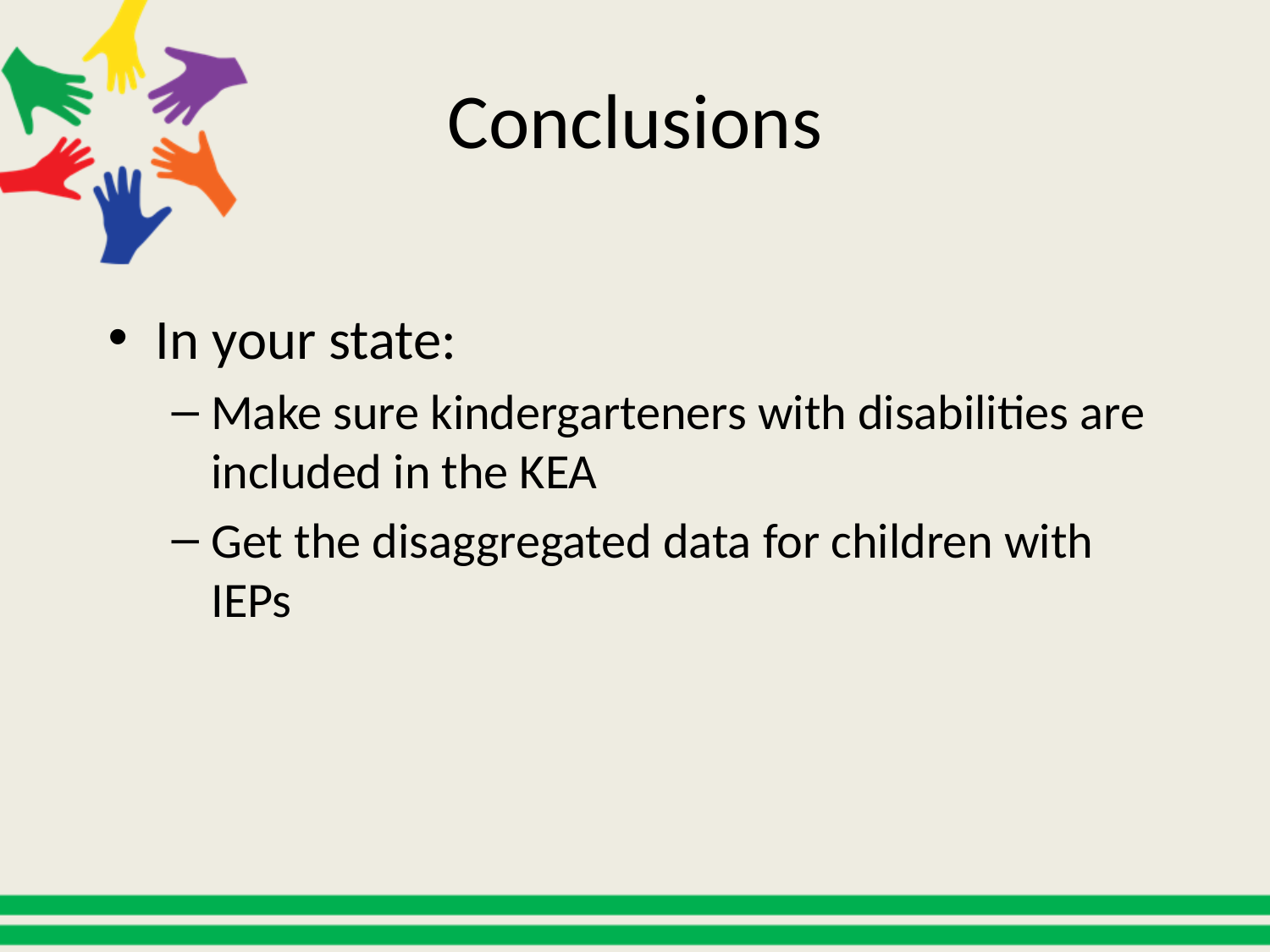

# Conclusions
In your state:
Make sure kindergarteners with disabilities are included in the KEA
Get the disaggregated data for children with IEPs